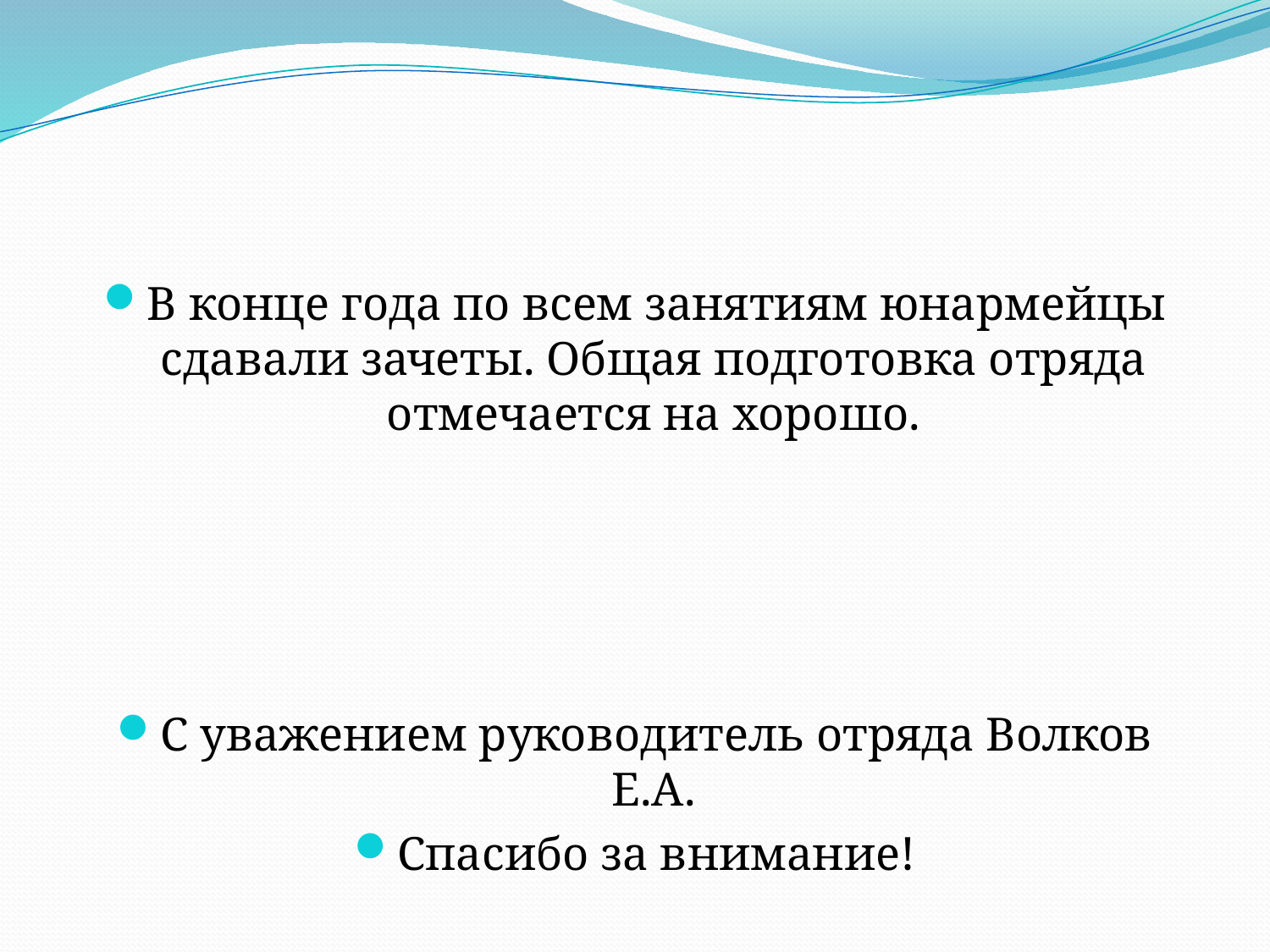

#
В конце года по всем занятиям юнармейцы сдавали зачеты. Общая подготовка отряда отмечается на хорошо.

С уважением руководитель отряда Волков Е.А.
Спасибо за внимание!